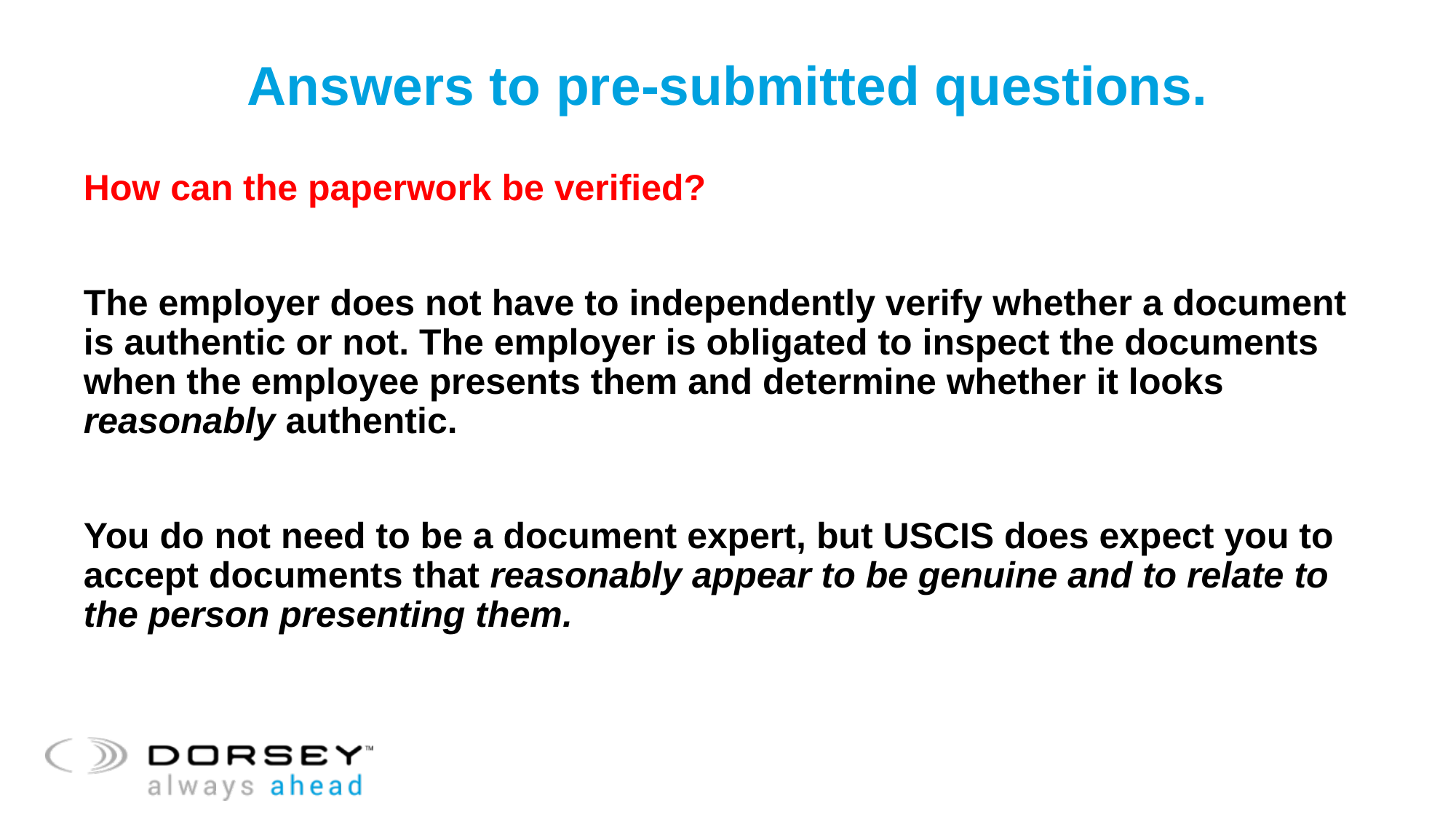

# Answers to pre-submitted questions.
How can the paperwork be verified?

The employer does not have to independently verify whether a document is authentic or not. The employer is obligated to inspect the documents when the employee presents them and determine whether it looks reasonably authentic.

You do not need to be a document expert, but USCIS does expect you to accept documents that reasonably appear to be genuine and to relate to the person presenting them.